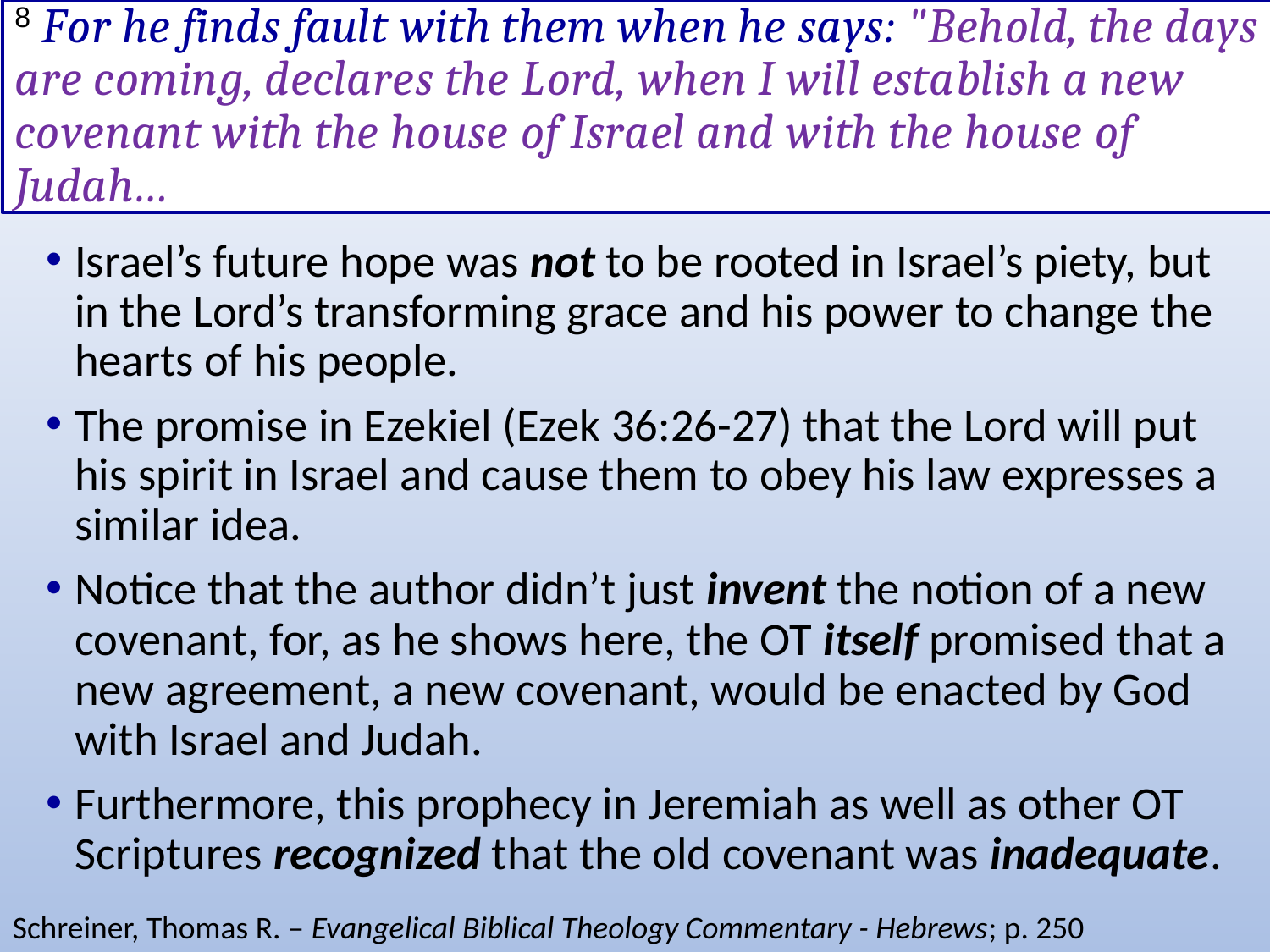

# 8 For he finds fault with them when he says: "Behold, the days are coming, declares the Lord, when I will establish a new covenant with the house of Israel and with the house of Judah…
Israel’s future hope was not to be rooted in Israel’s piety, but in the Lord’s transforming grace and his power to change the hearts of his people.
The promise in Ezekiel (Ezek 36:26-27) that the Lord will put his spirit in Israel and cause them to obey his law expresses a similar idea.
Notice that the author didn’t just invent the notion of a new covenant, for, as he shows here, the OT itself promised that a new agreement, a new covenant, would be enacted by God with Israel and Judah.
Furthermore, this prophecy in Jeremiah as well as other OT Scriptures recognized that the old covenant was inadequate.
Schreiner, Thomas R. – Evangelical Biblical Theology Commentary - Hebrews; p. 250